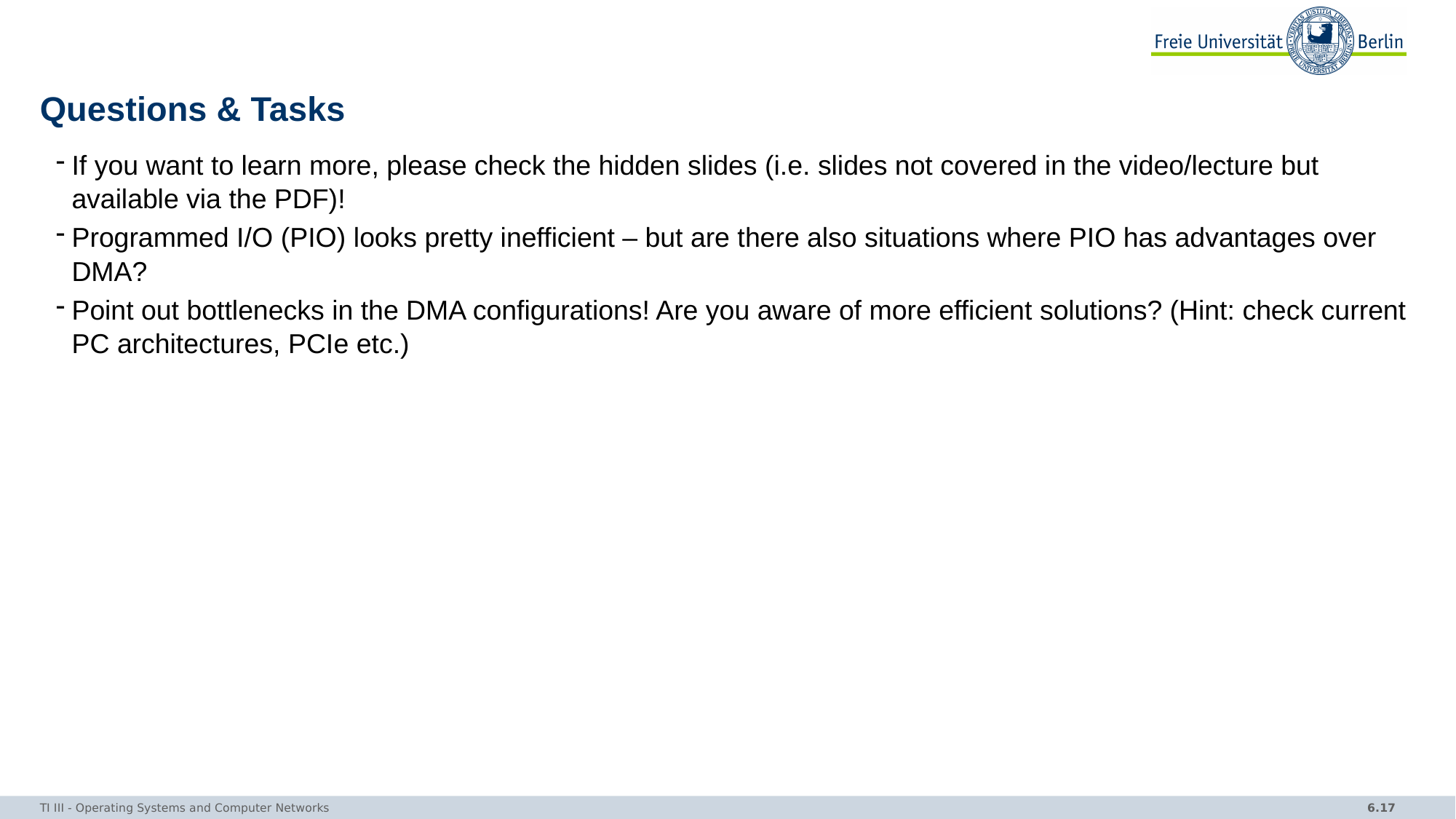

# Questions & Tasks
If you want to learn more, please check the hidden slides (i.e. slides not covered in the video/lecture but available via the PDF)!
Programmed I/O (PIO) looks pretty inefficient – but are there also situations where PIO has advantages over DMA?
Point out bottlenecks in the DMA configurations! Are you aware of more efficient solutions? (Hint: check current PC architectures, PCIe etc.)

TI III - Operating Systems and Computer Networks